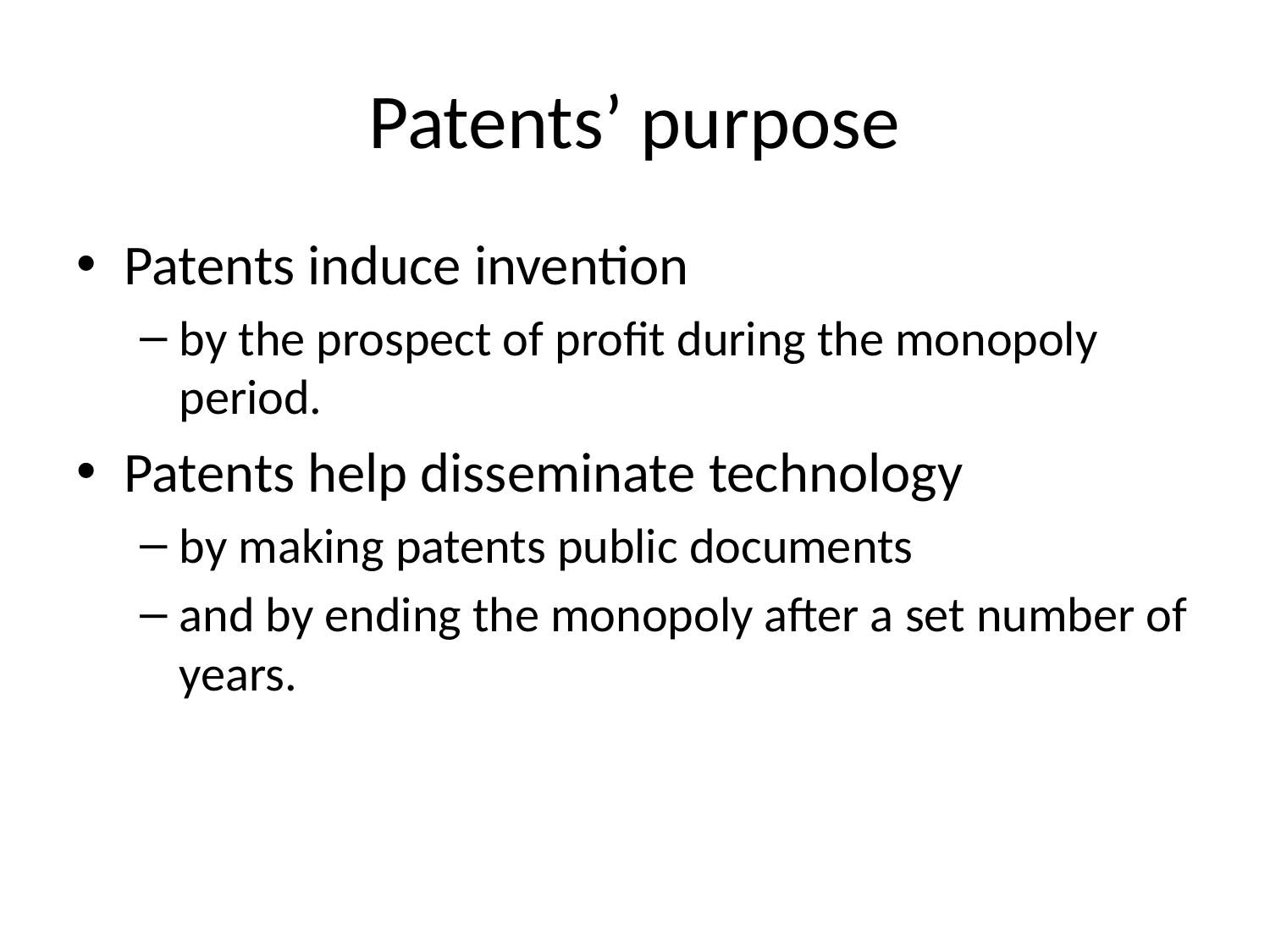

# Patents’ purpose
Patents induce invention
by the prospect of profit during the monopoly period.
Patents help disseminate technology
by making patents public documents
and by ending the monopoly after a set number of years.